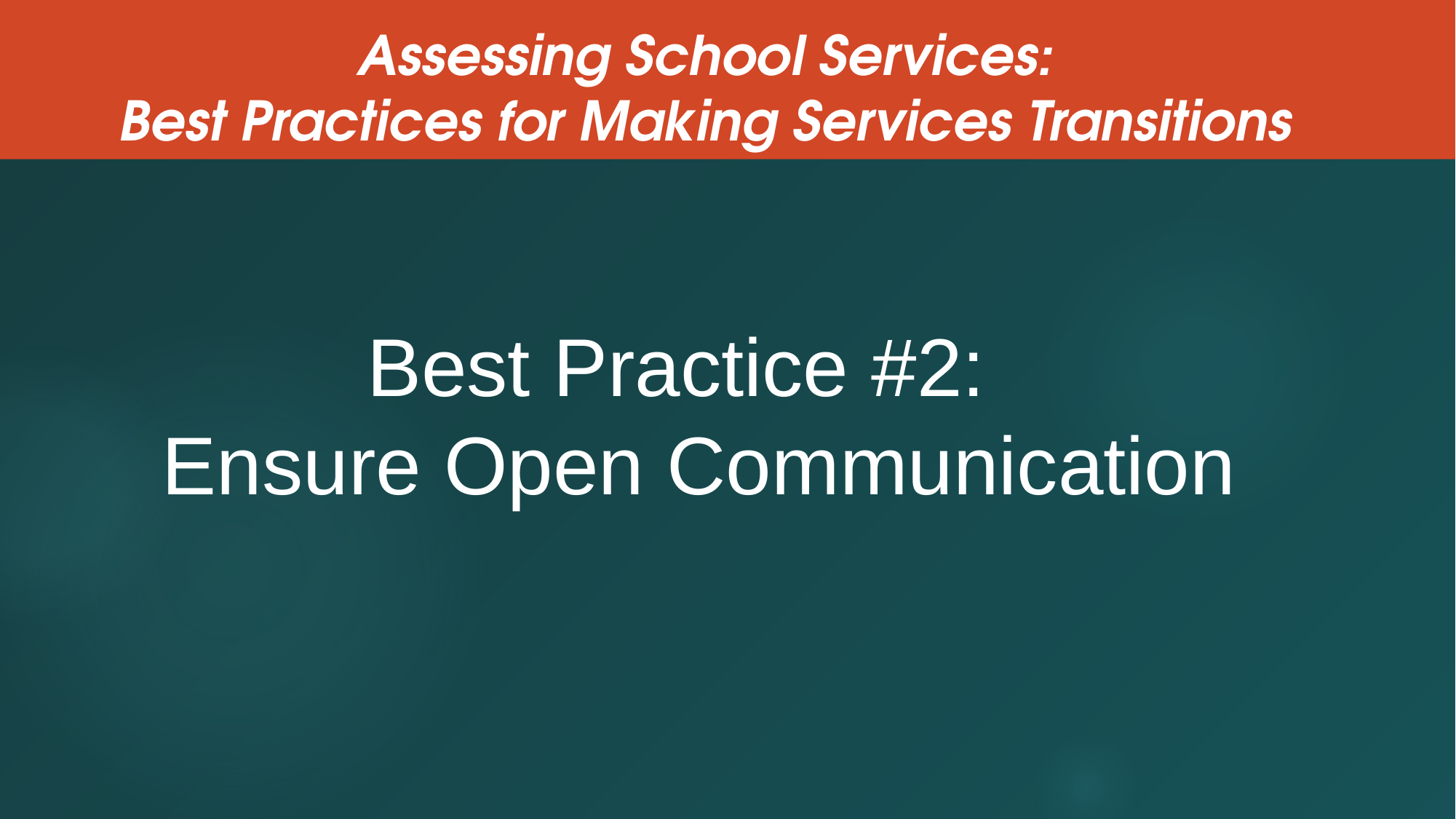

Assessing School Services:
Best Practices for Making Services Transitions
Best Practice #2:
Ensure Open Communication